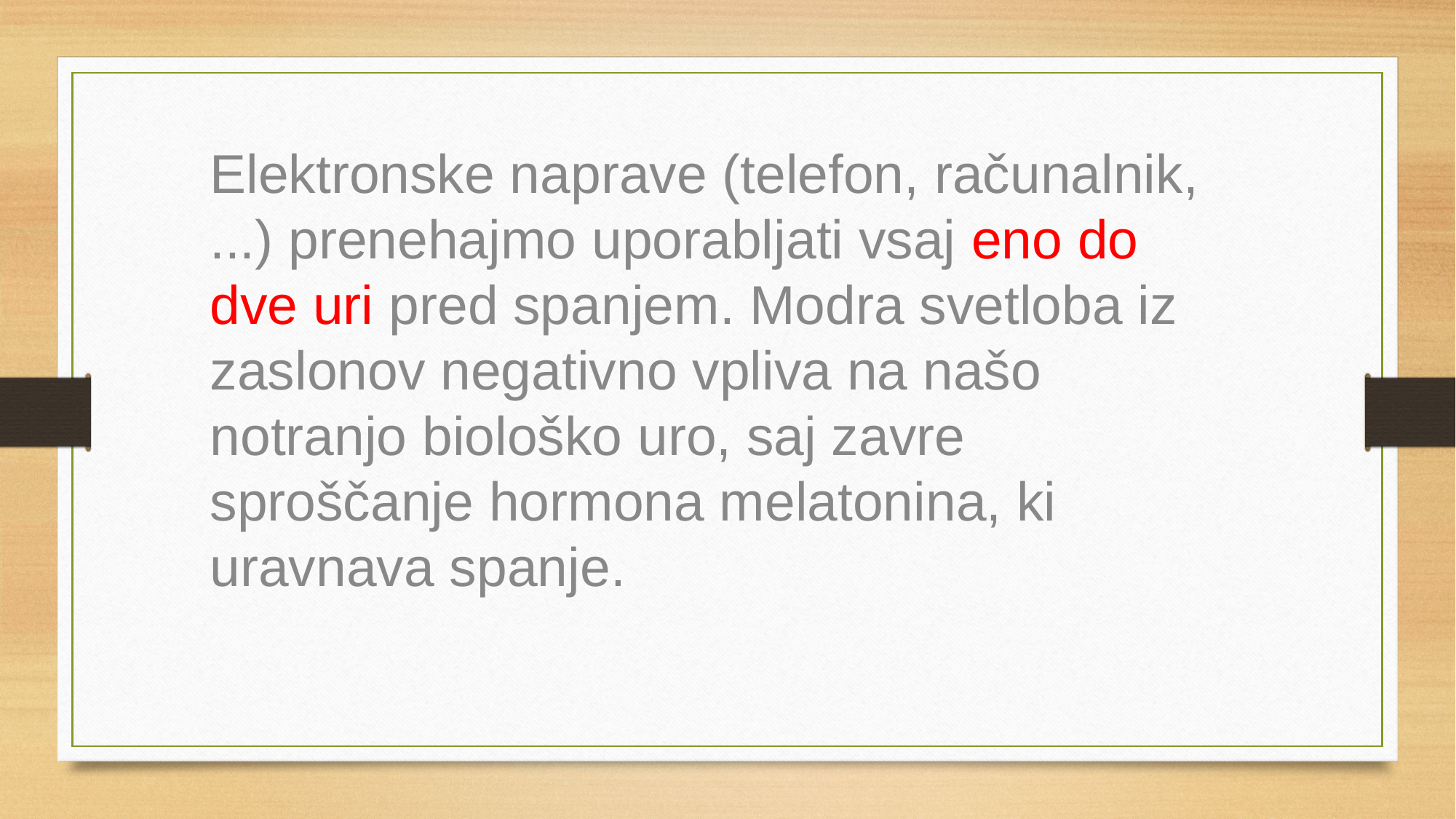

Elektronske naprave (telefon, računalnik, ...) prenehajmo uporabljati vsaj eno do dve uri pred spanjem. Modra svetloba iz zaslonov negativno vpliva na našo notranjo biološko uro, saj zavre sproščanje hormona melatonina, ki uravnava spanje.